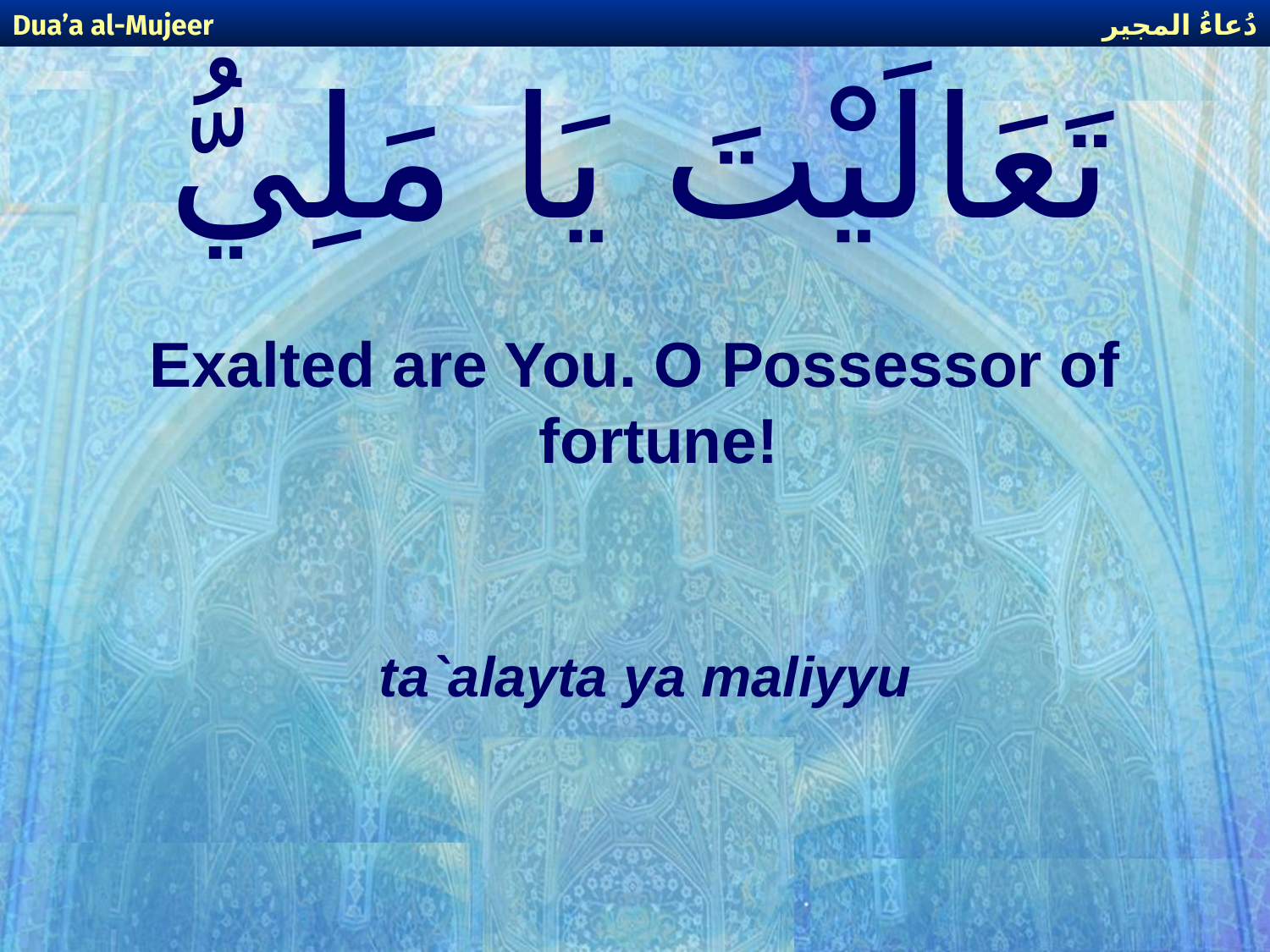

دُعاءُ المجير
Dua’a al-Mujeer
# تَعَالَيْتَ يَا مَلِيُّ
Exalted are You. O Possessor of fortune!
ta`alayta ya maliyyu